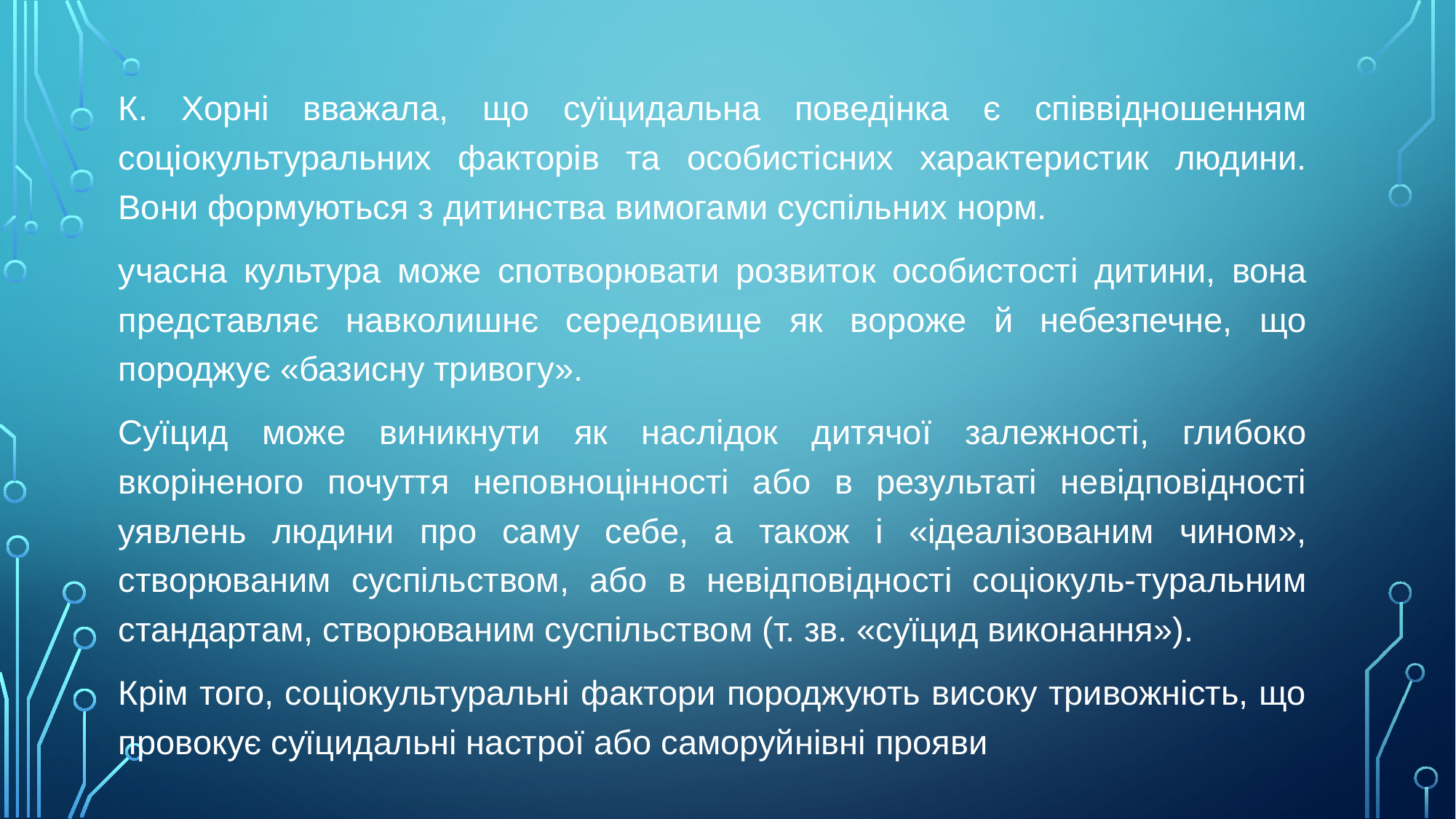

К. Хорні вважала, що суїцидальна поведінка є співвідношенням соціокультуральних факторів та особистісних характеристик людини. Вони формуються з дитинства вимогами суспільних норм.
учасна культура може спотворювати розвиток особистості дитини, вона представляє навколишнє середовище як вороже й небезпечне, що породжує «базисну тривогу».
Суїцид може виникнути як наслідок дитячої залежності, глибоко вкоріненого почуття неповноцінності або в результаті невідповідності уявлень людини про саму себе, а також і «ідеалізованим чином», створюваним суспільством, або в невідповідності соціокуль-туральним стандартам, створюваним суспільством (т. зв. «суїцид виконання»).
Крім того, соціокультуральні фактори породжують високу тривожність, що провокує суїцидальні настрої або саморуйнівні прояви